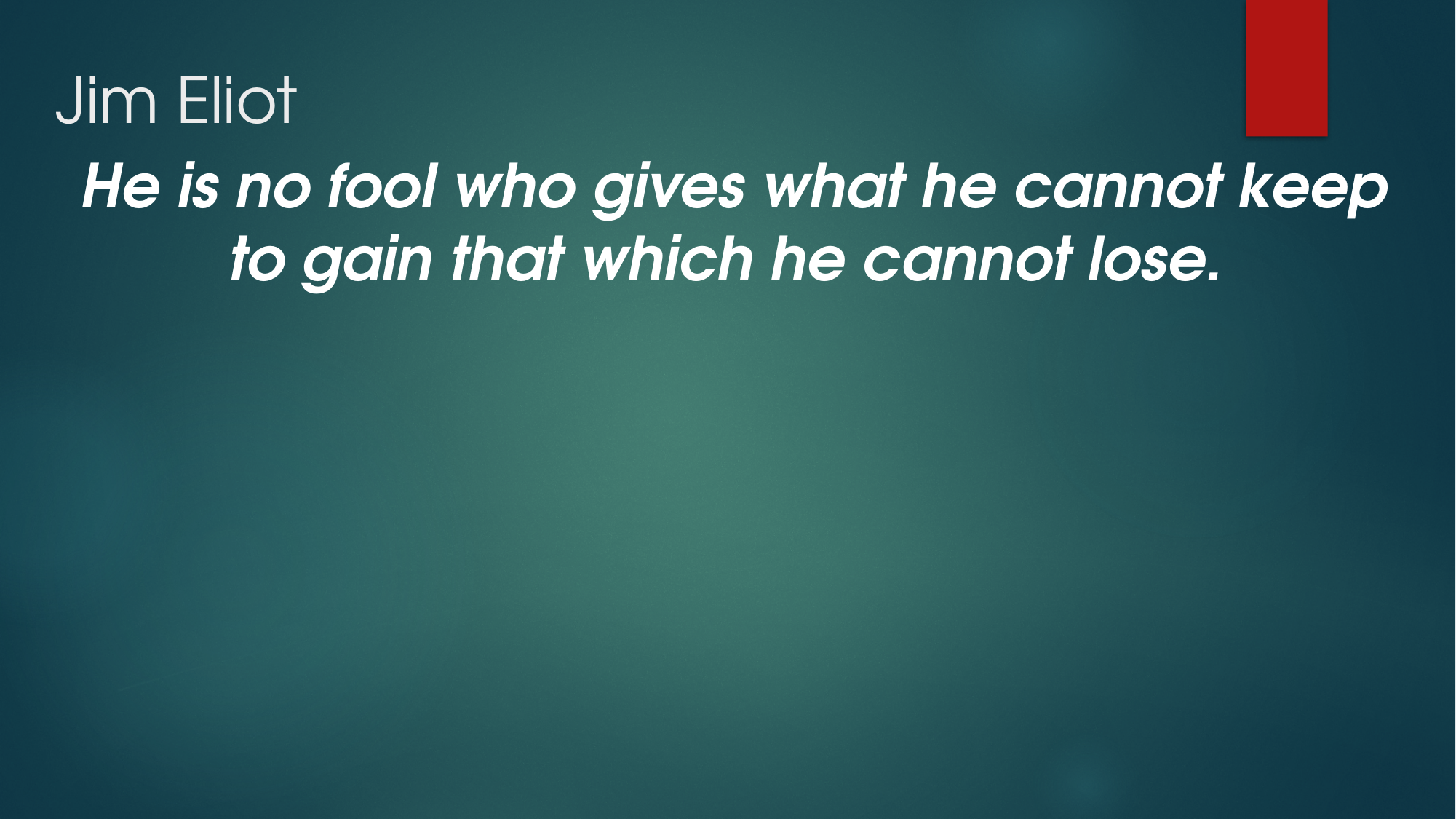

# Jim Eliot
He is no fool who gives what he cannot keep to gain that which he cannot lose.